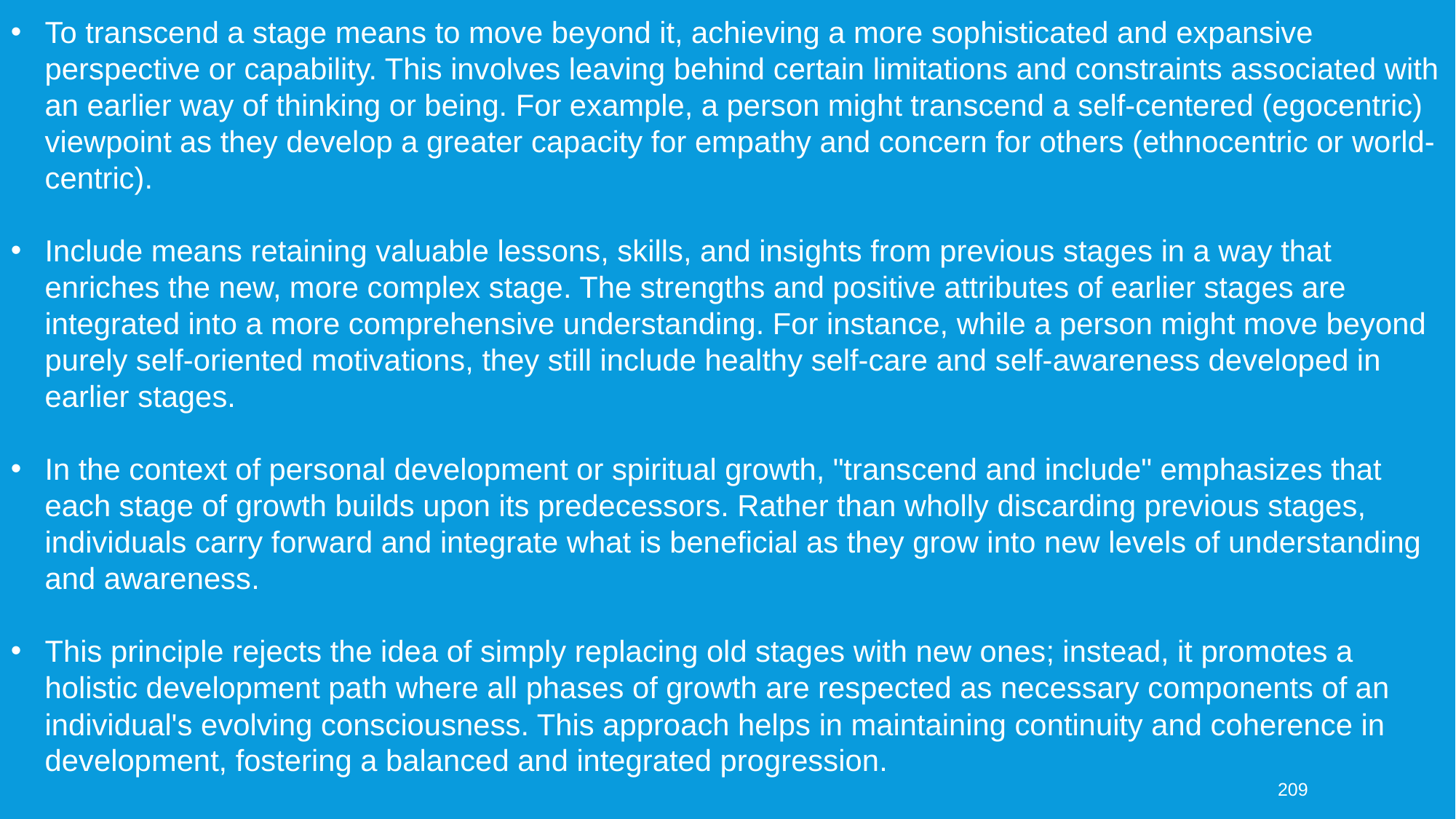

To transcend a stage means to move beyond it, achieving a more sophisticated and expansive perspective or capability. This involves leaving behind certain limitations and constraints associated with an earlier way of thinking or being. For example, a person might transcend a self-centered (egocentric) viewpoint as they develop a greater capacity for empathy and concern for others (ethnocentric or world-centric).

Include means retaining valuable lessons, skills, and insights from previous stages in a way that enriches the new, more complex stage. The strengths and positive attributes of earlier stages are integrated into a more comprehensive understanding. For instance, while a person might move beyond purely self-oriented motivations, they still include healthy self-care and self-awareness developed in earlier stages.

In the context of personal development or spiritual growth, "transcend and include" emphasizes that each stage of growth builds upon its predecessors. Rather than wholly discarding previous stages, individuals carry forward and integrate what is beneficial as they grow into new levels of understanding and awareness.

This principle rejects the idea of simply replacing old stages with new ones; instead, it promotes a holistic development path where all phases of growth are respected as necessary components of an individual's evolving consciousness. This approach helps in maintaining continuity and coherence in development, fostering a balanced and integrated progression.
209